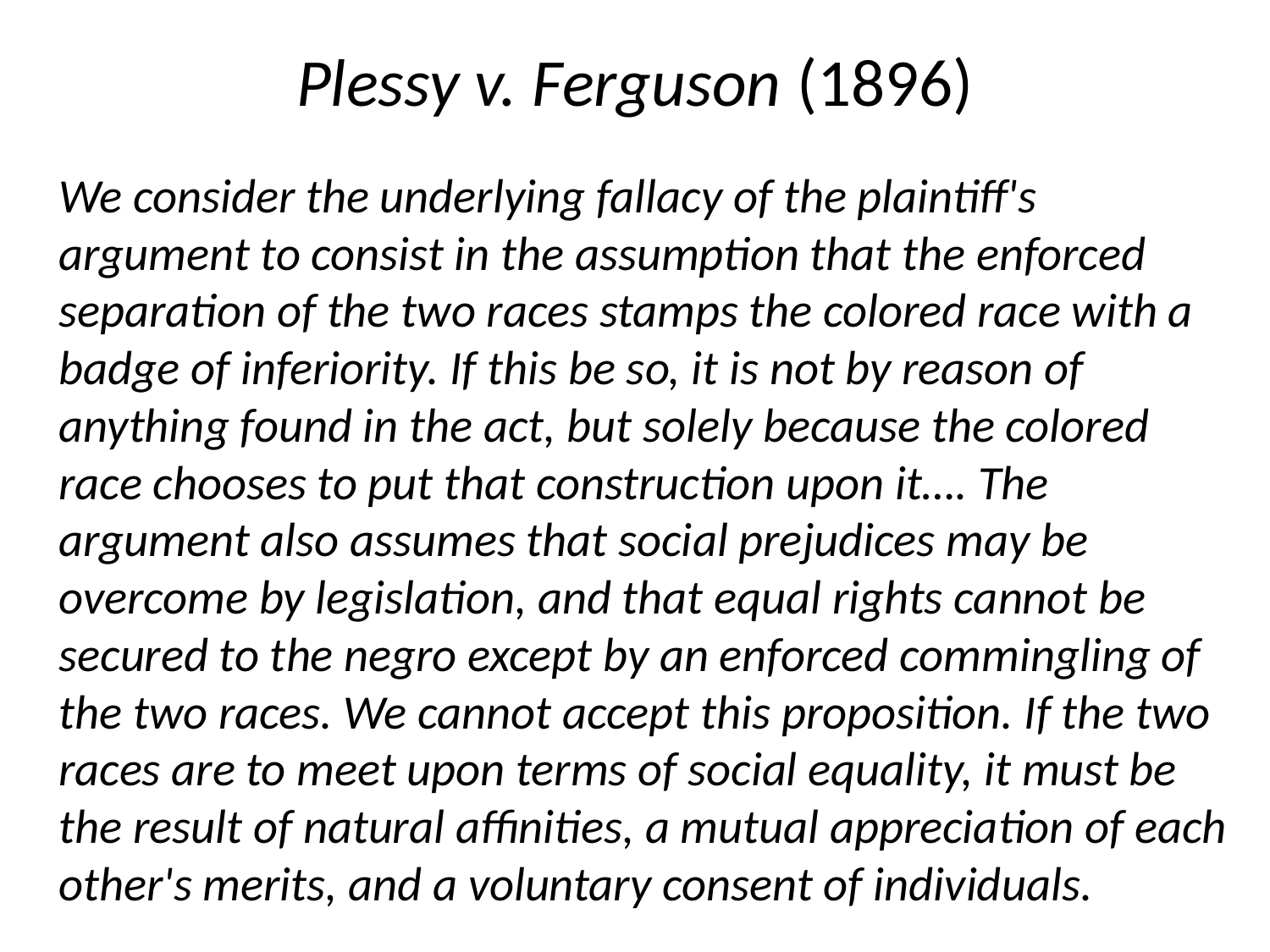

# Plessy v. Ferguson (1896)
	We consider the underlying fallacy of the plaintiff's argument to consist in the assumption that the enforced separation of the two races stamps the colored race with a badge of inferiority. If this be so, it is not by reason of anything found in the act, but solely because the colored race chooses to put that construction upon it…. The argument also assumes that social prejudices may be overcome by legislation, and that equal rights cannot be secured to the negro except by an enforced commingling of the two races. We cannot accept this proposition. If the two races are to meet upon terms of social equality, it must be the result of natural affinities, a mutual appreciation of each other's merits, and a voluntary consent of individuals.